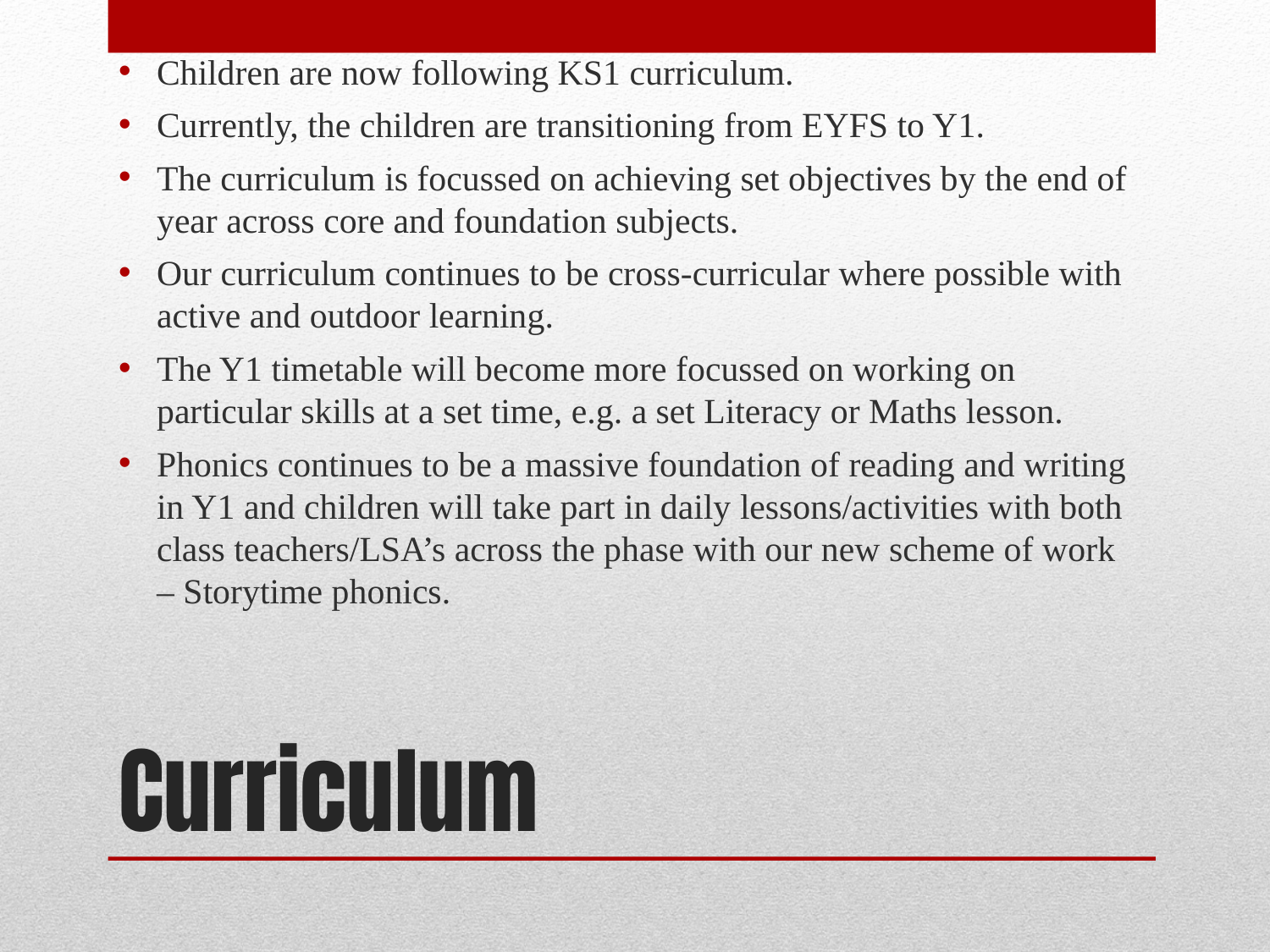

Children are now following KS1 curriculum.
Currently, the children are transitioning from EYFS to Y1.
The curriculum is focussed on achieving set objectives by the end of year across core and foundation subjects.
Our curriculum continues to be cross-curricular where possible with active and outdoor learning.
The Y1 timetable will become more focussed on working on particular skills at a set time, e.g. a set Literacy or Maths lesson.
Phonics continues to be a massive foundation of reading and writing in Y1 and children will take part in daily lessons/activities with both class teachers/LSA’s across the phase with our new scheme of work – Storytime phonics.

# Curriculum